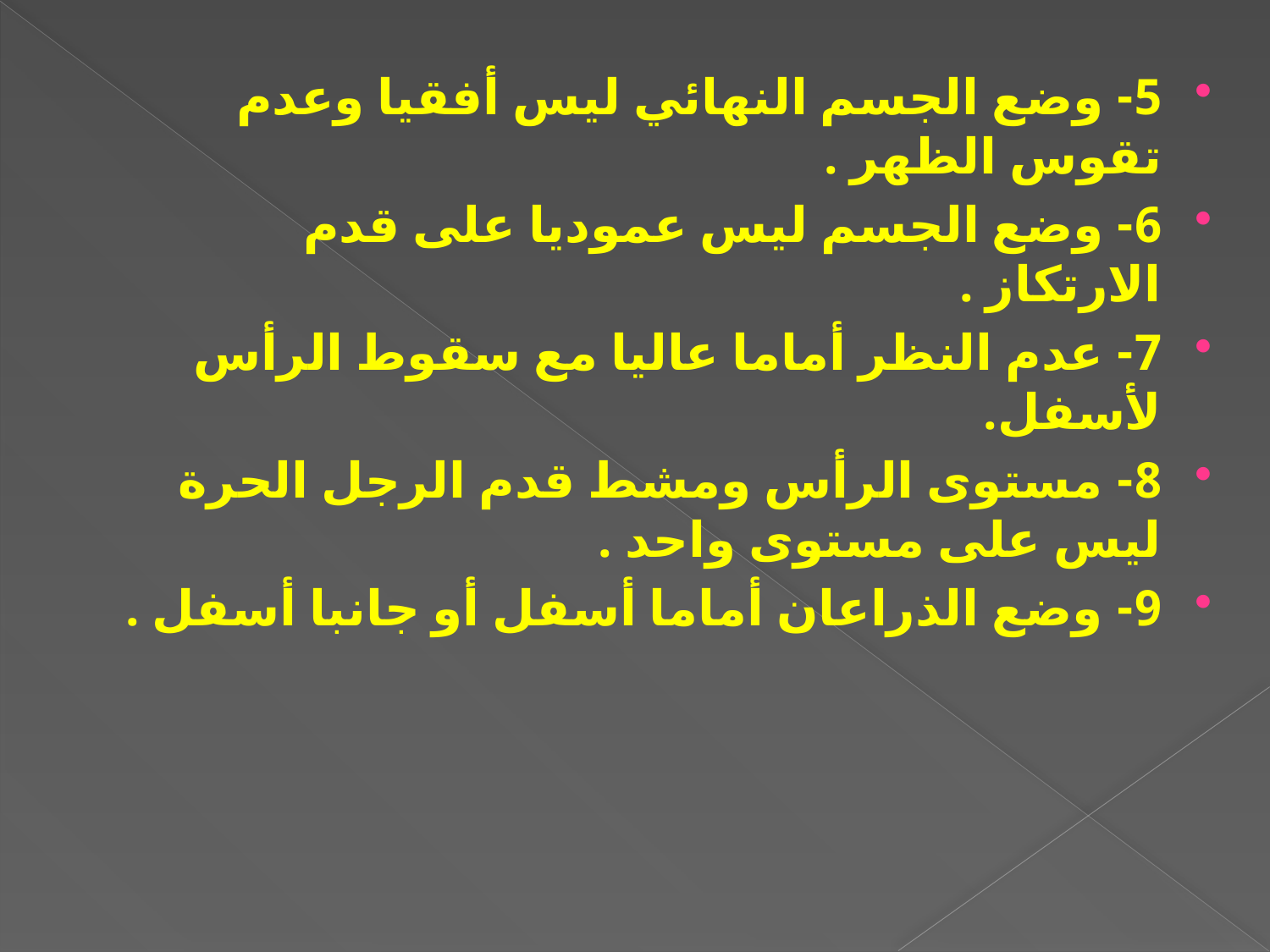

5- وضع الجسم النهائي ليس أفقيا وعدم تقوس الظهر .
6- وضع الجسم ليس عموديا على قدم الارتكاز .
7- عدم النظر أماما عاليا مع سقوط الرأس لأسفل.
8- مستوى الرأس ومشط قدم الرجل الحرة ليس على مستوى واحد .
9- وضع الذراعان أماما أسفل أو جانبا أسفل .